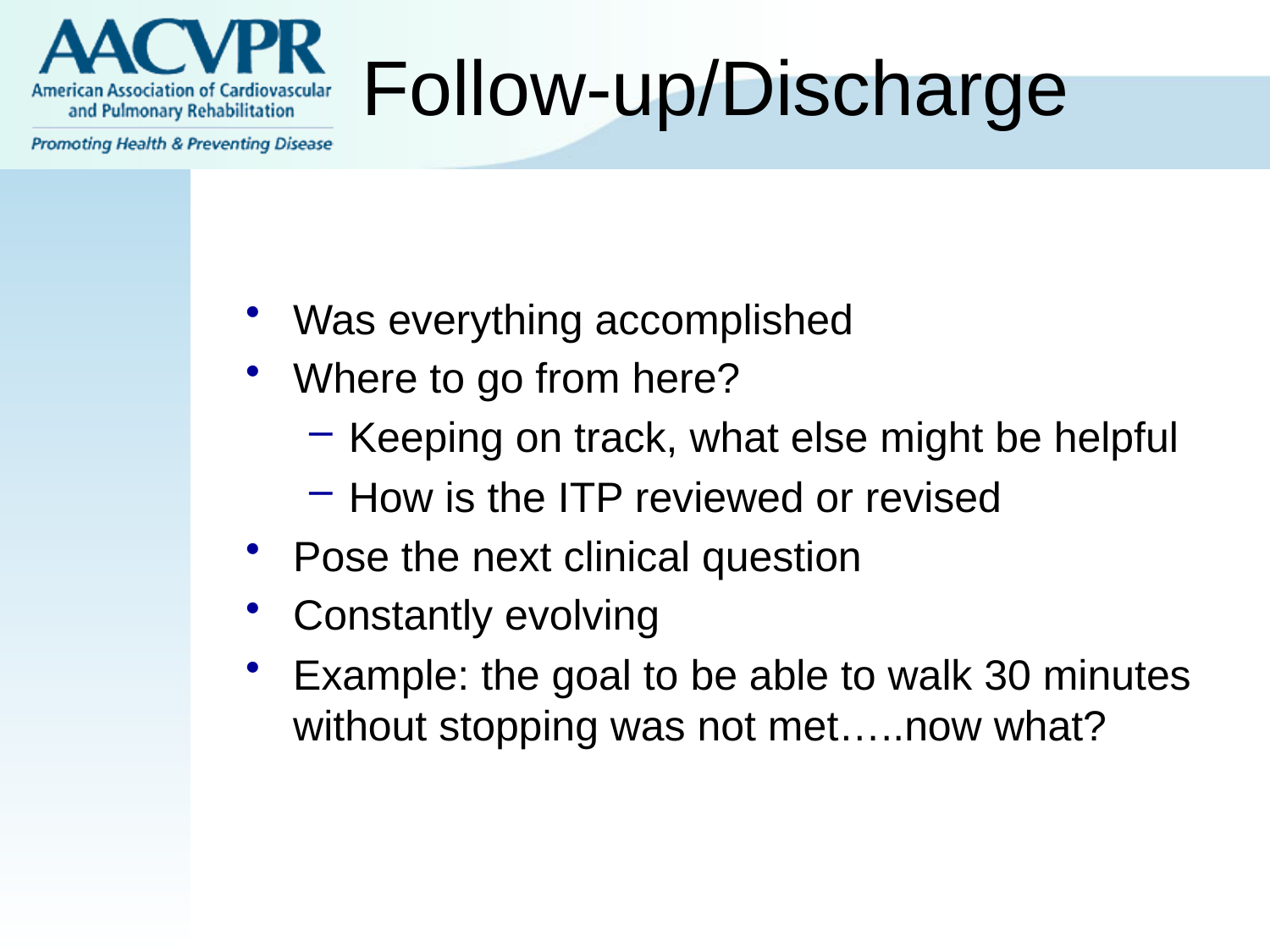

# Follow-up/Discharge
Was everything accomplished
Where to go from here?
Keeping on track, what else might be helpful
How is the ITP reviewed or revised
Pose the next clinical question
Constantly evolving
Example: the goal to be able to walk 30 minutes without stopping was not met…..now what?